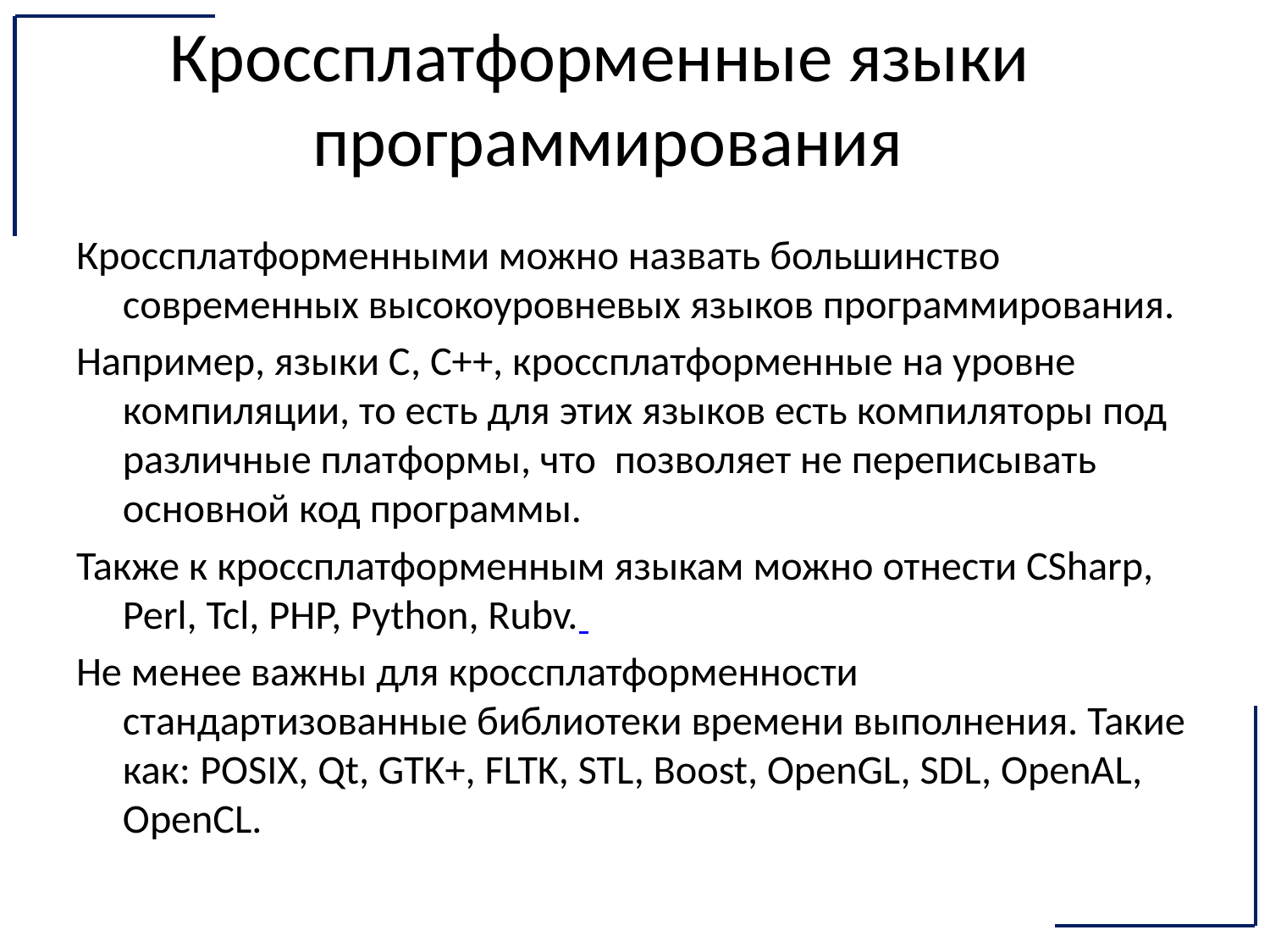

# Кроссплатформенные языки программирования
Кроссплатформенными можно назвать большинство современных высокоуровневых языков программирования.
Например, языки C, C++, кроссплатформенные на уровне компиляции, то есть для этих языков есть компиляторы под различные платформы, что  позволяет не переписывать основной код программы.
Также к кроссплатформенным языкам можно отнести CSharp, Perl, Tcl, PHP, Python, Rubv.
Не менее важны для кроссплатформенности стандартизованные библиотеки времени выполнения. Такие как: POSIX, Qt, GTK+, FLTK, STL, Boost, OpenGL, SDL, OpenAL, OpenCL.